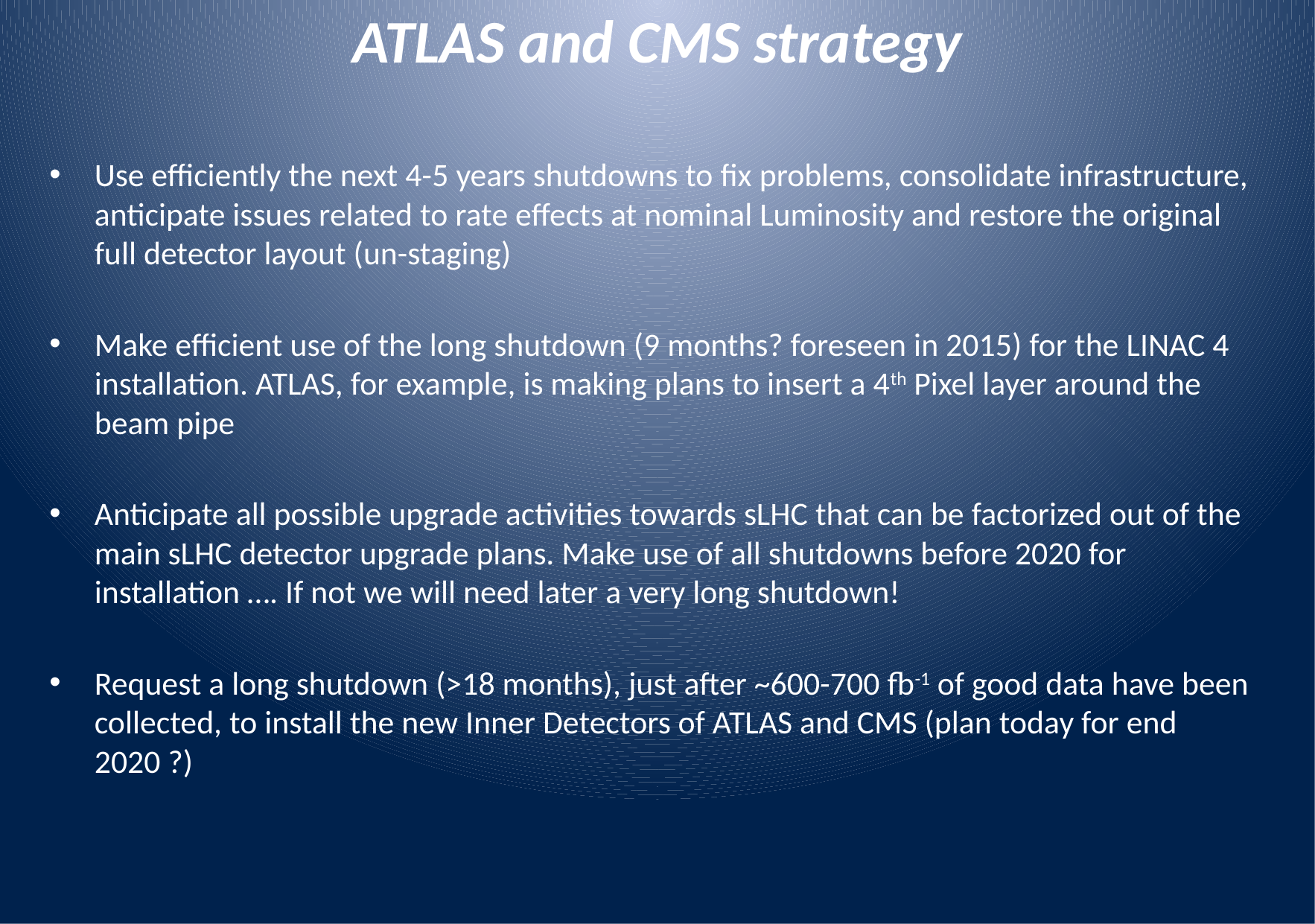

# ATLAS and CMS strategy
Use efficiently the next 4-5 years shutdowns to fix problems, consolidate infrastructure, anticipate issues related to rate effects at nominal Luminosity and restore the original full detector layout (un-staging)

Make efficient use of the long shutdown (9 months? foreseen in 2015) for the LINAC 4 installation. ATLAS, for example, is making plans to insert a 4th Pixel layer around the beam pipe

Anticipate all possible upgrade activities towards sLHC that can be factorized out of the main sLHC detector upgrade plans. Make use of all shutdowns before 2020 for installation …. If not we will need later a very long shutdown!

Request a long shutdown (>18 months), just after ~600-700 fb-1 of good data have been collected, to install the new Inner Detectors of ATLAS and CMS (plan today for end 2020 ?)